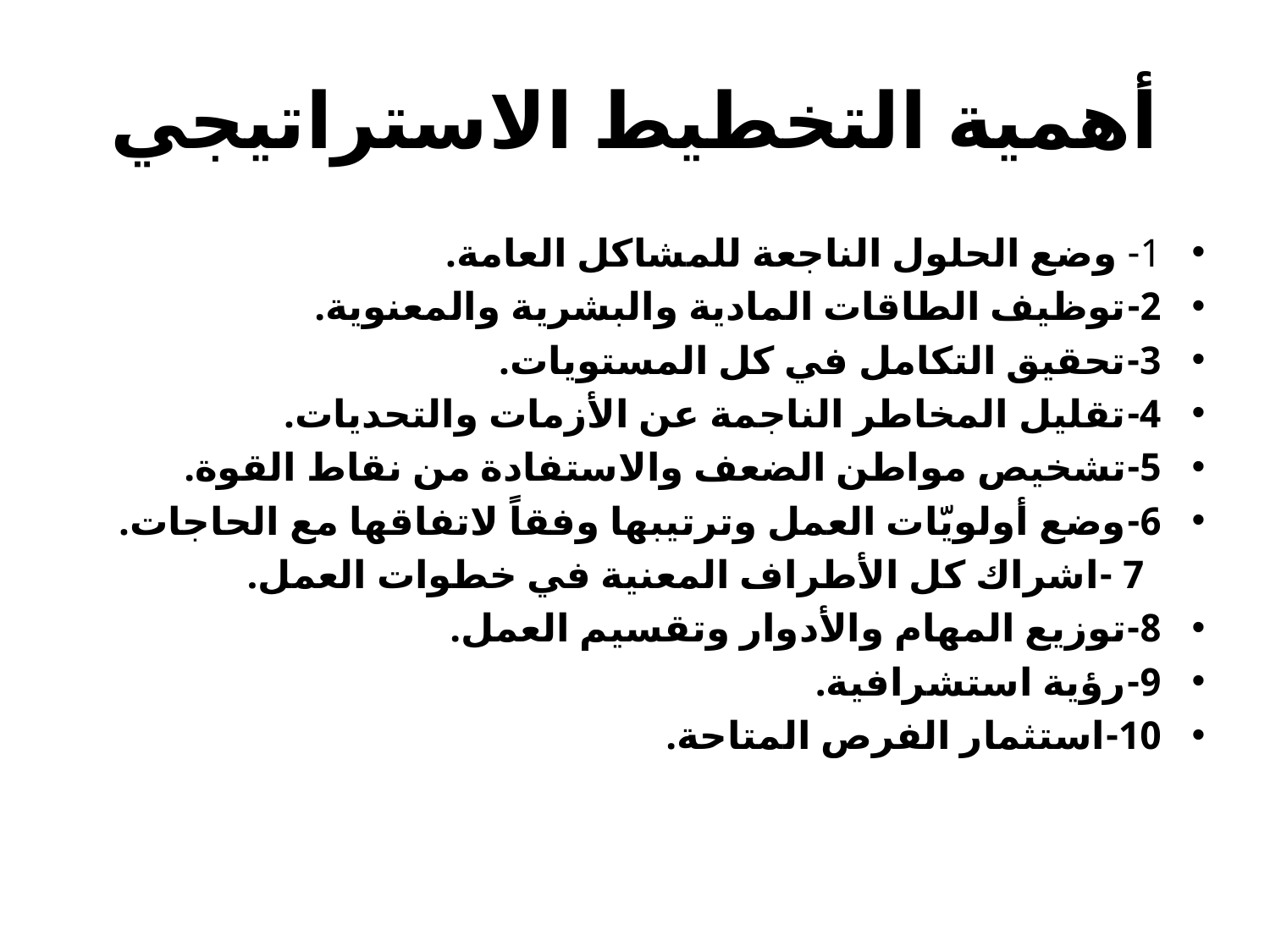

# أهمية التخطيط الاستراتيجي
1- وضع الحلول الناجعة للمشاكل العامة.
2-توظيف الطاقات المادية والبشرية والمعنوية.
3-تحقيق التكامل في كل المستويات.
4-تقليل المخاطر الناجمة عن الأزمات والتحديات.
5-تشخيص مواطن الضعف والاستفادة من نقاط القوة.
6-وضع أولويّات العمل وترتيبها وفقاً لاتفاقها مع الحاجات.
     7 -اشراك كل الأطراف المعنية في خطوات العمل.
8-توزيع المهام والأدوار وتقسيم العمل.
9-رؤية استشرافية.
10-استثمار الفرص المتاحة.